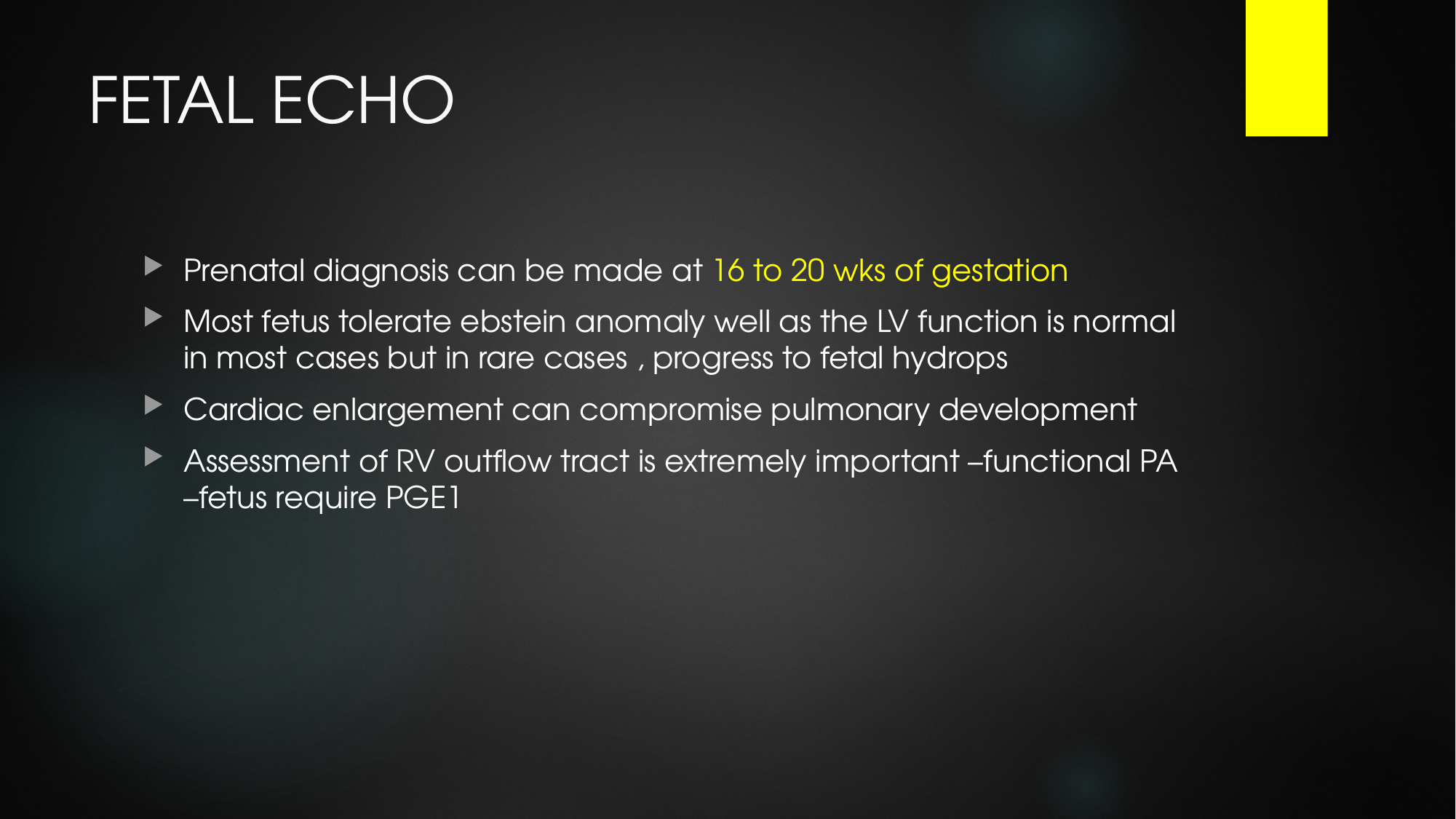

# FETAL ECHO
Prenatal diagnosis can be made at 16 to 20 wks of gestation
Most fetus tolerate ebstein anomaly well as the LV function is normal in most cases but in rare cases , progress to fetal hydrops
Cardiac enlargement can compromise pulmonary development
Assessment of RV outflow tract is extremely important –functional PA –fetus require PGE1